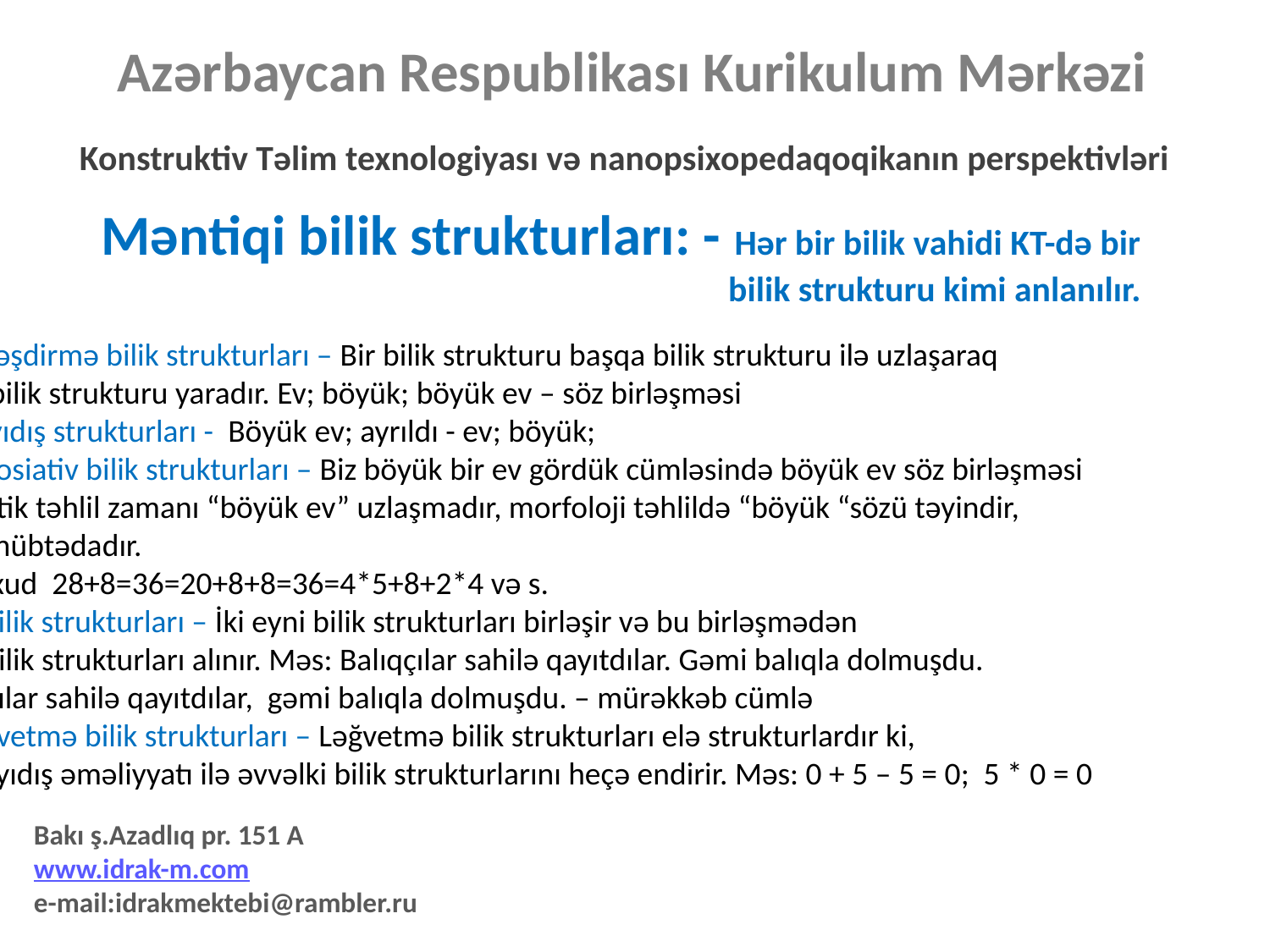

Azərbaycan Respublikası Kurikulum Mərkəzi
Konstruktiv Təlim texnologiyası və nanopsixopedaqoqikanın perspektivləri
Məntiqi bilik strukturları: - Hər bir bilik vahidi KT-də bir
                                                                              bilik strukturu kimi anlanılır.
1. Birləşdirmə bilik strukturları – Bir bilik strukturu başqa bilik strukturu ilə uzlaşaraq
 yeni bilik strukturu yaradır. Ev; böyük; böyük ev – söz birləşməsi
2. Qayıdış strukturları -  Böyük ev; ayrıldı - ev; böyük;
3. Assosiativ bilik strukturları – Biz böyük bir ev gördük cümləsində böyük ev söz birləşməsi
sintaktik təhlil zamanı “böyük ev” uzlaşmadır, morfoloji təhlildə “böyük “sözü təyindir,
“ev” mübtədadır.
Və yaxud  28+8=36=20+8+8=36=4*5+8+2*4 və s.
4. Eynilik strukturları – İki eyni bilik strukturları birləşir və bu birləşmədən
yeni bilik strukturları alınır. Məs: Balıqçılar sahilə qayıtdılar. Gəmi balıqla dolmuşdu.
Balıqçılar sahilə qayıtdılar,  gəmi balıqla dolmuşdu. – mürəkkəb cümlə
5. Ləğvetmə bilik strukturları – Ləğvetmə bilik strukturları elə strukturlardır ki,
 öz qayıdış əməliyyatı ilə əvvəlki bilik strukturlarını heçə endirir. Məs: 0 + 5 – 5 = 0;  5 * 0 = 0
Bakı ş.Azadlıq pr. 151 A
www.idrak-m.com
e-mail:idrakmektebi@rambler.ru